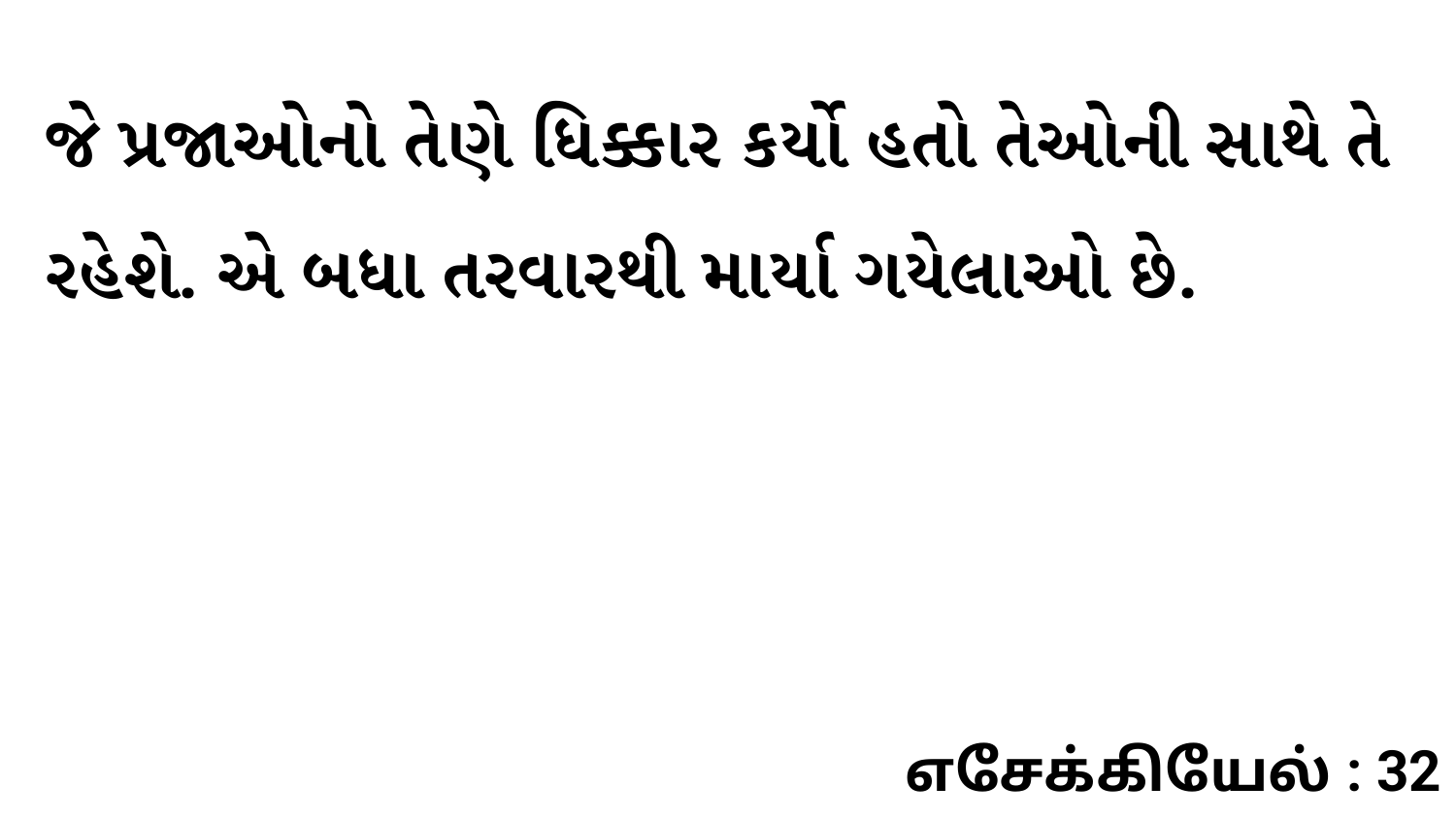

જે પ્રજાઓનો તેણે ધિક્કાર કર્યો હતો તેઓની સાથે તે રહેશે. એ બધા તરવારથી માર્યા ગયેલાઓ છે.
எசேக்கியேல் : 32